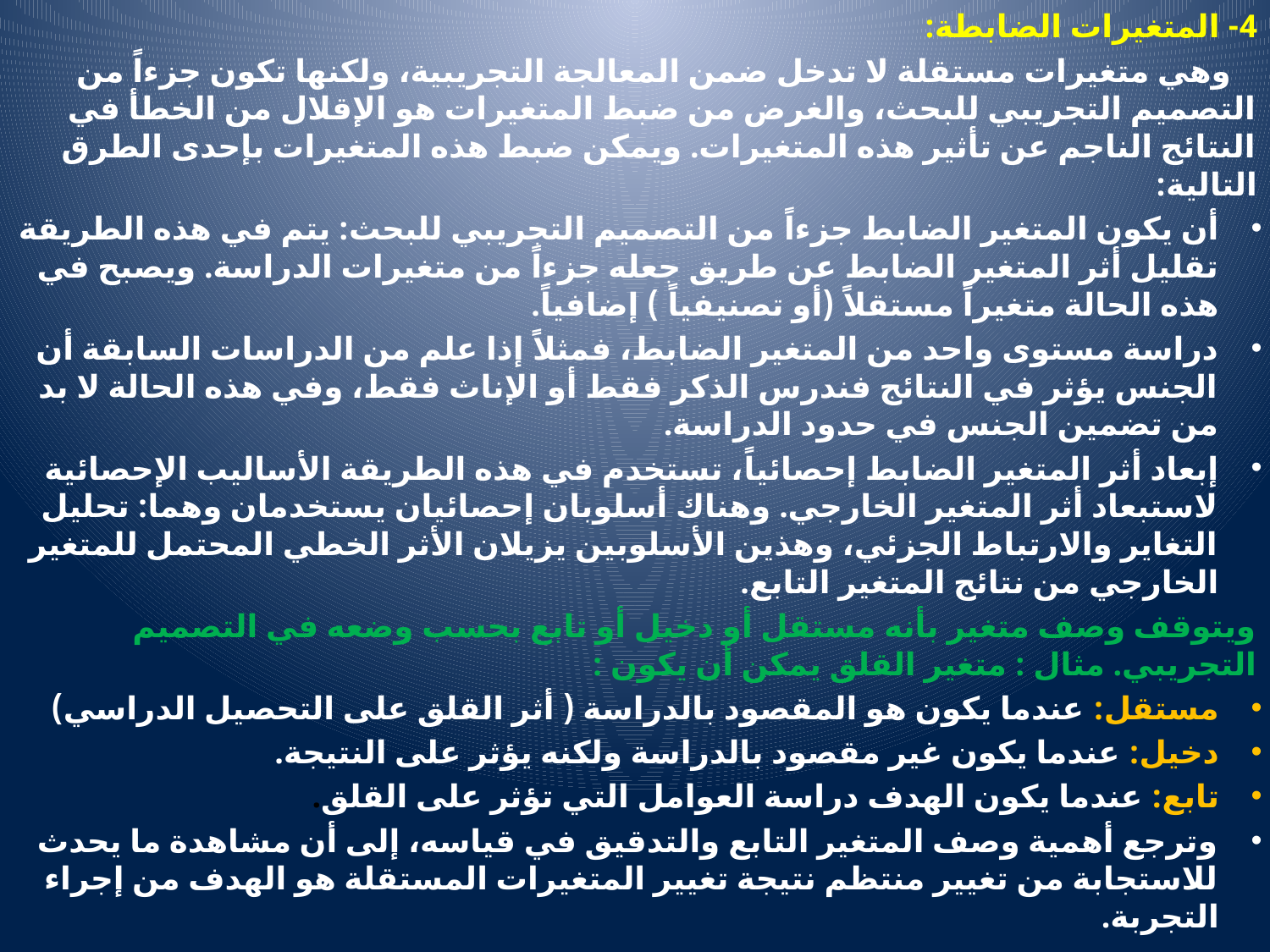

4- المتغيرات الضابطة:
   وهي متغيرات مستقلة لا تدخل ضمن المعالجة التجريبية، ولكنها تكون جزءاً من التصميم التجريبي للبحث، والغرض من ضبط المتغيرات هو الإقلال من الخطأ في النتائج الناجم عن تأثير هذه المتغيرات. ويمكن ضبط هذه المتغيرات بإحدى الطرق التالية:
أن يكون المتغير الضابط جزءاً من التصميم التجريبي للبحث: يتم في هذه الطريقة تقليل أثر المتغير الضابط عن طريق جعله جزءاً من متغيرات الدراسة. ويصبح في هذه الحالة متغيراً مستقلاً (أو تصنيفياً ) إضافياً.
دراسة مستوى واحد من المتغير الضابط، فمثلاً إذا علم من الدراسات السابقة أن الجنس يؤثر في النتائج فندرس الذكر فقط أو الإناث فقط، وفي هذه الحالة لا بد من تضمين الجنس في حدود الدراسة.
إبعاد أثر المتغير الضابط إحصائياً، تستخدم في هذه الطريقة الأساليب الإحصائية لاستبعاد أثر المتغير الخارجي. وهناك أسلوبان إحصائيان يستخدمان وهما: تحليل التغاير والارتباط الجزئي، وهذين الأسلوبين يزيلان الأثر الخطي المحتمل للمتغير الخارجي من نتائج المتغير التابع.
ويتوقف وصف متغير بأنه مستقل أو دخيل أو تابع بحسب وضعه في التصميم التجريبي. مثال : متغير القلق يمكن أن يكون :
مستقل: عندما يكون هو المقصود بالدراسة ( أثر القلق على التحصيل الدراسي)
دخيل: عندما يكون غير مقصود بالدراسة ولكنه يؤثر على النتيجة.
تابع: عندما يكون الهدف دراسة العوامل التي تؤثر على القلق.
وترجع أهمية وصف المتغير التابع والتدقيق في قياسه، إلى أن مشاهدة ما يحدث للاستجابة من تغيير منتظم نتيجة تغيير المتغيرات المستقلة هو الهدف من إجراء التجربة.